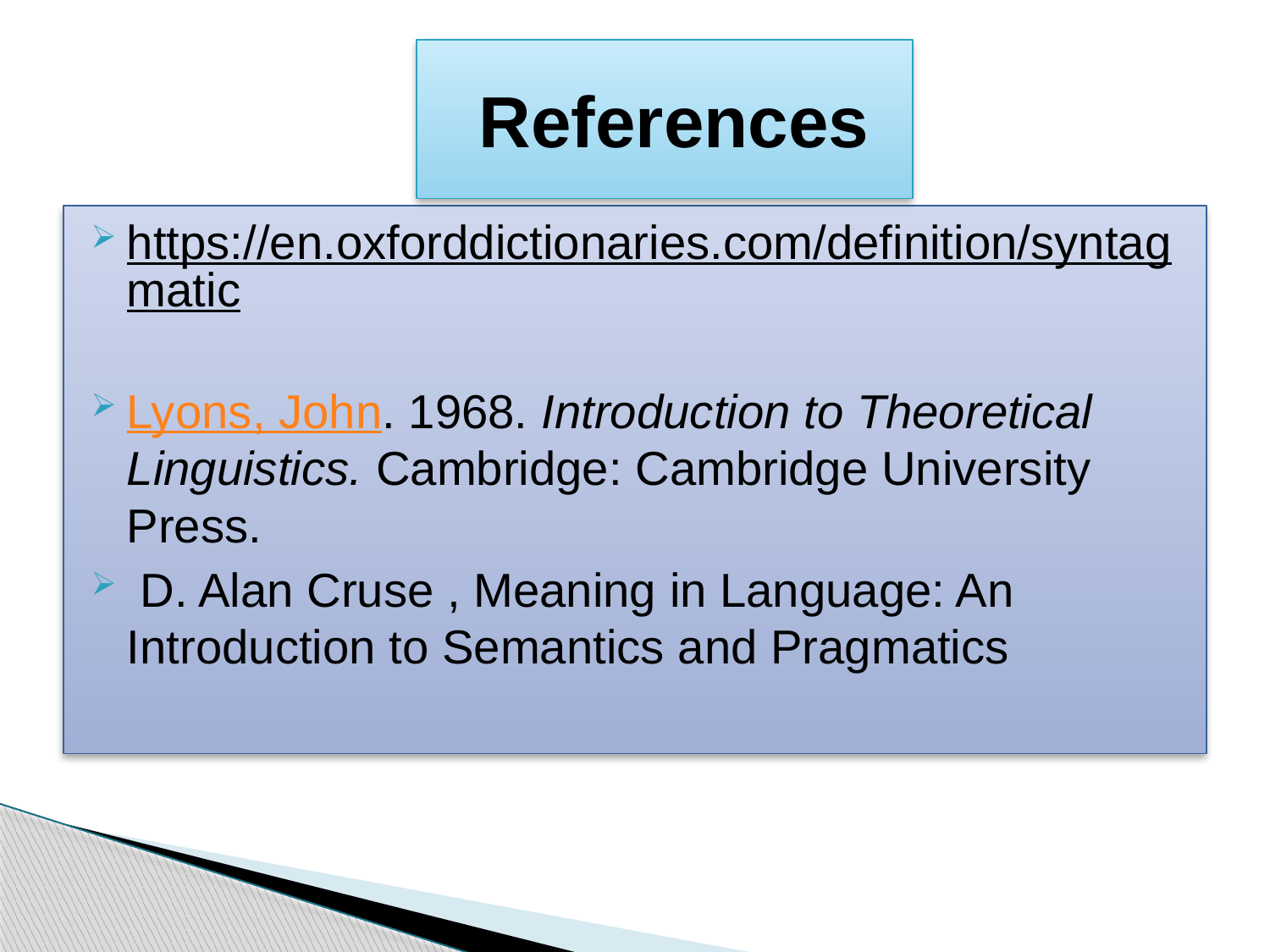

# References
https://en.oxforddictionaries.com/definition/syntagmatic
Lyons, John. 1968. Introduction to Theoretical Linguistics. Cambridge: Cambridge University Press.
 D. Alan Cruse , Meaning in Language: An Introduction to Semantics and Pragmatics